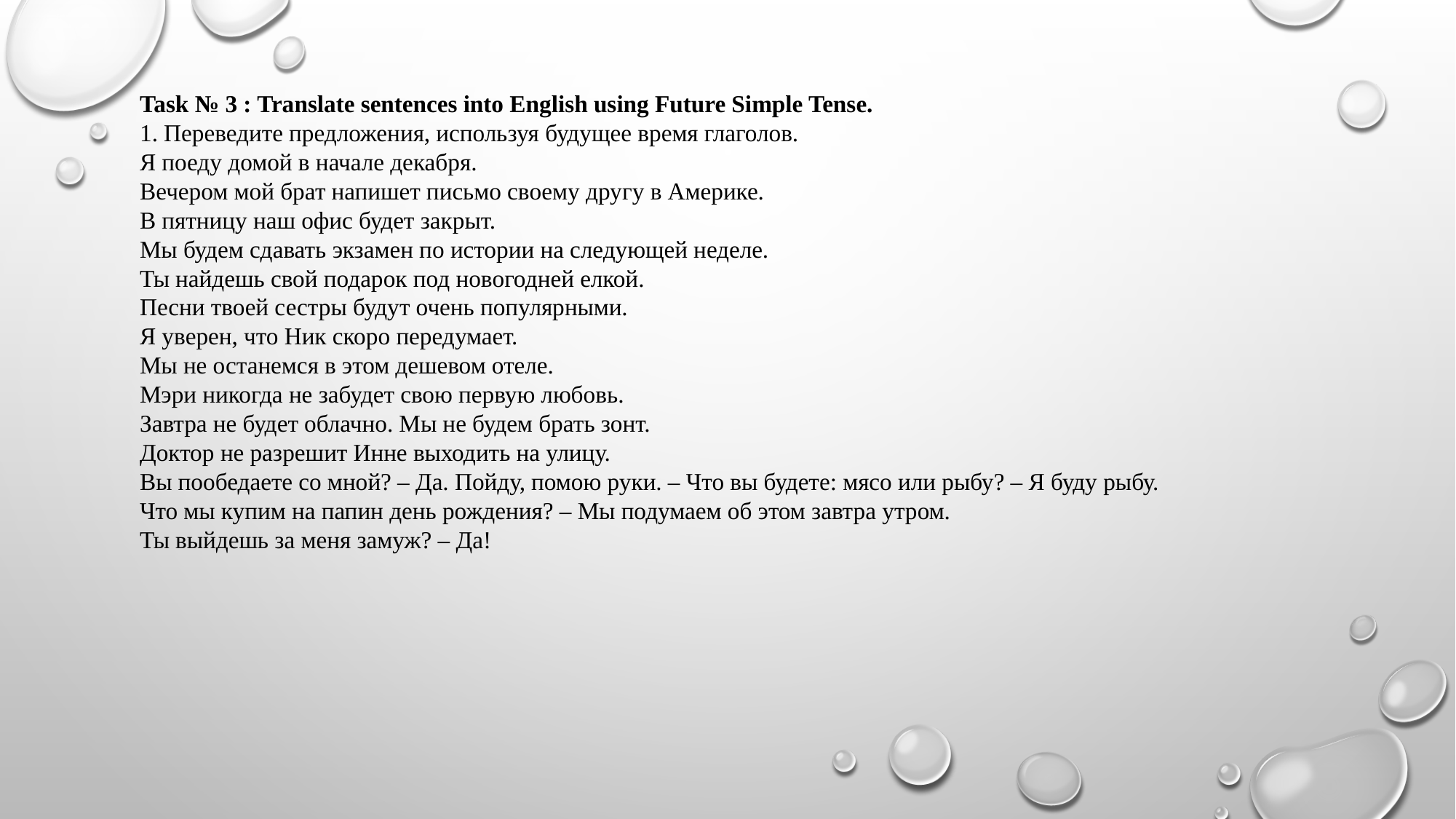

Task № 3 : Translate sentences into English using Future Simple Tense.
1. Переведите предложения, используя будущее время глаголов.
Я поеду домой в начале декабря.
Вечером мой брат напишет письмо своему другу в Америке.
В пятницу наш офис будет закрыт.
Мы будем сдавать экзамен по истории на следующей неделе.
Ты найдешь свой подарок под новогодней елкой.
Песни твоей сестры будут очень популярными.
Я уверен, что Ник скоро передумает.
Мы не останемся в этом дешевом отеле.
Мэри никогда не забудет свою первую любовь.
Завтра не будет облачно. Мы не будем брать зонт.
Доктор не разрешит Инне выходить на улицу.
Вы пообедаете со мной? – Да. Пойду, помою руки. – Что вы будете: мясо или рыбу? – Я буду рыбу.
Что мы купим на папин день рождения? – Мы подумаем об этом завтра утром.
Ты выйдешь за меня замуж? – Да!